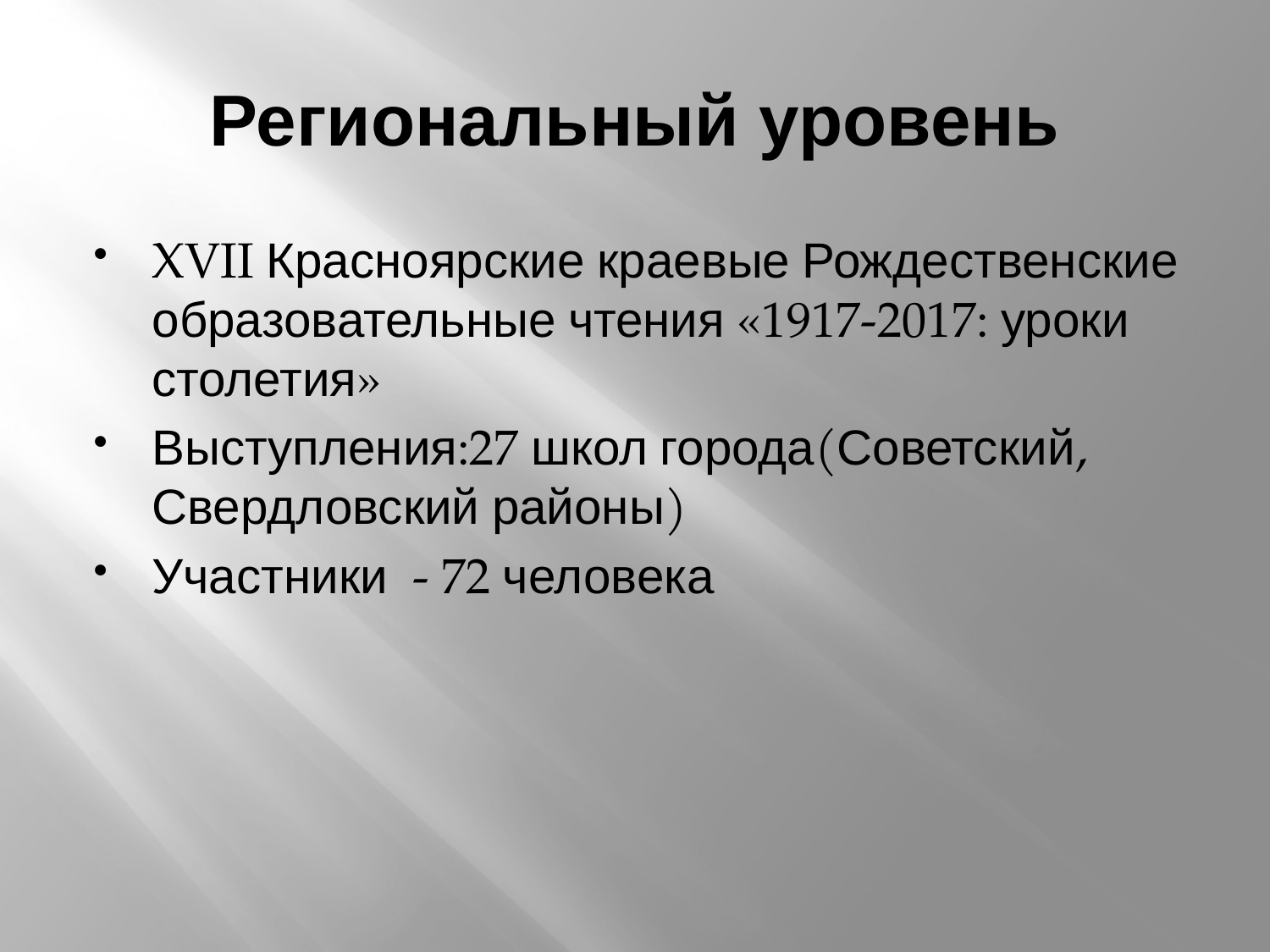

# Региональный уровень
XVII Красноярские краевые Рождественские образовательные чтения «1917-2017: уроки столетия»
Выступления:27 школ города(Советский, Свердловский районы)
Участники  - 72 человека